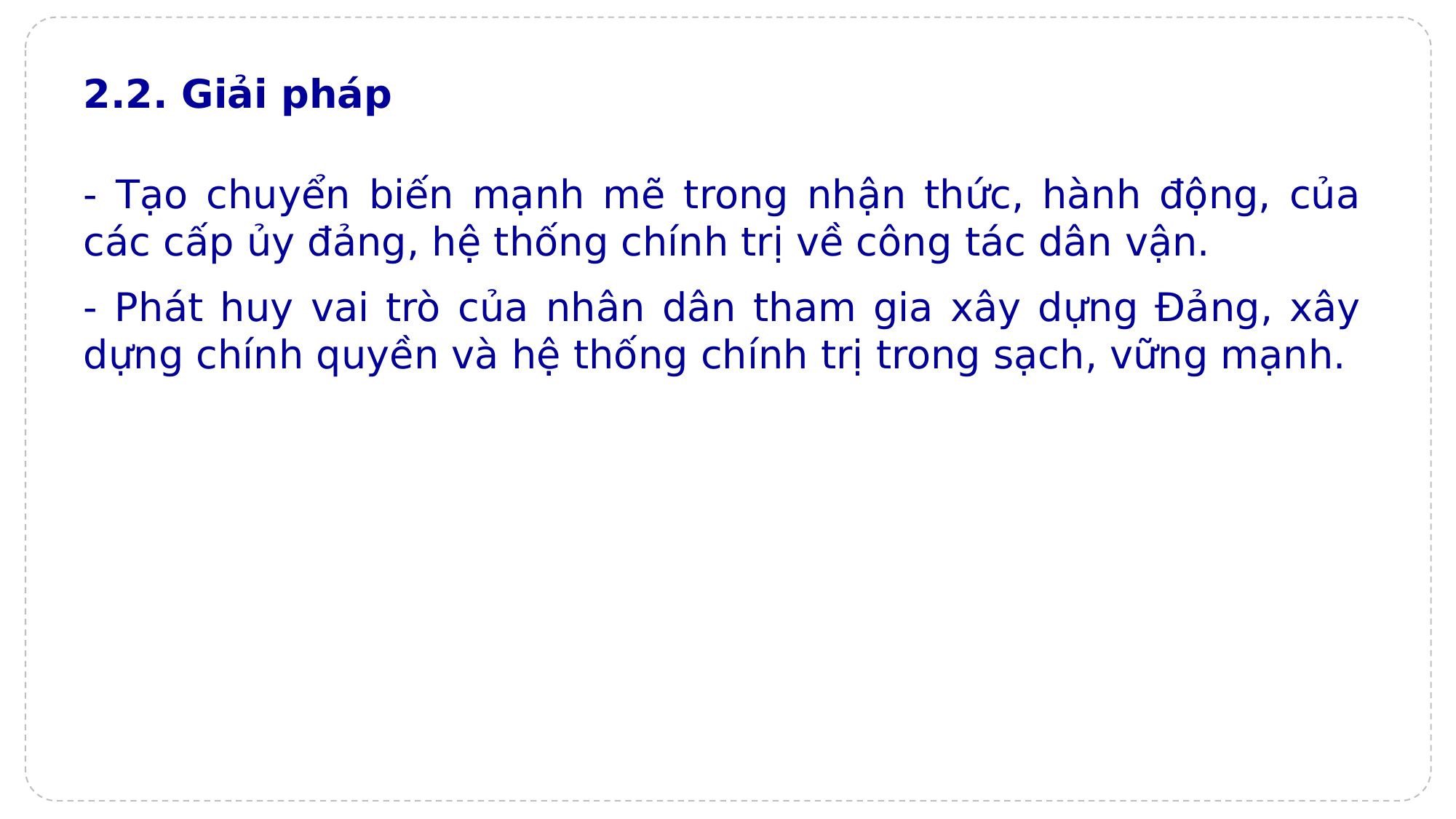

2.2. Giải pháp

- Tạo chuyển biến mạnh mẽ trong nhận thức, hành động, của các cấp ủy đảng, hệ thống chính trị về công tác dân vận.
- Phát huy vai trò của nhân dân tham gia xây dựng Đảng, xây dựng chính quyền và hệ thống chính trị trong sạch, vững mạnh.